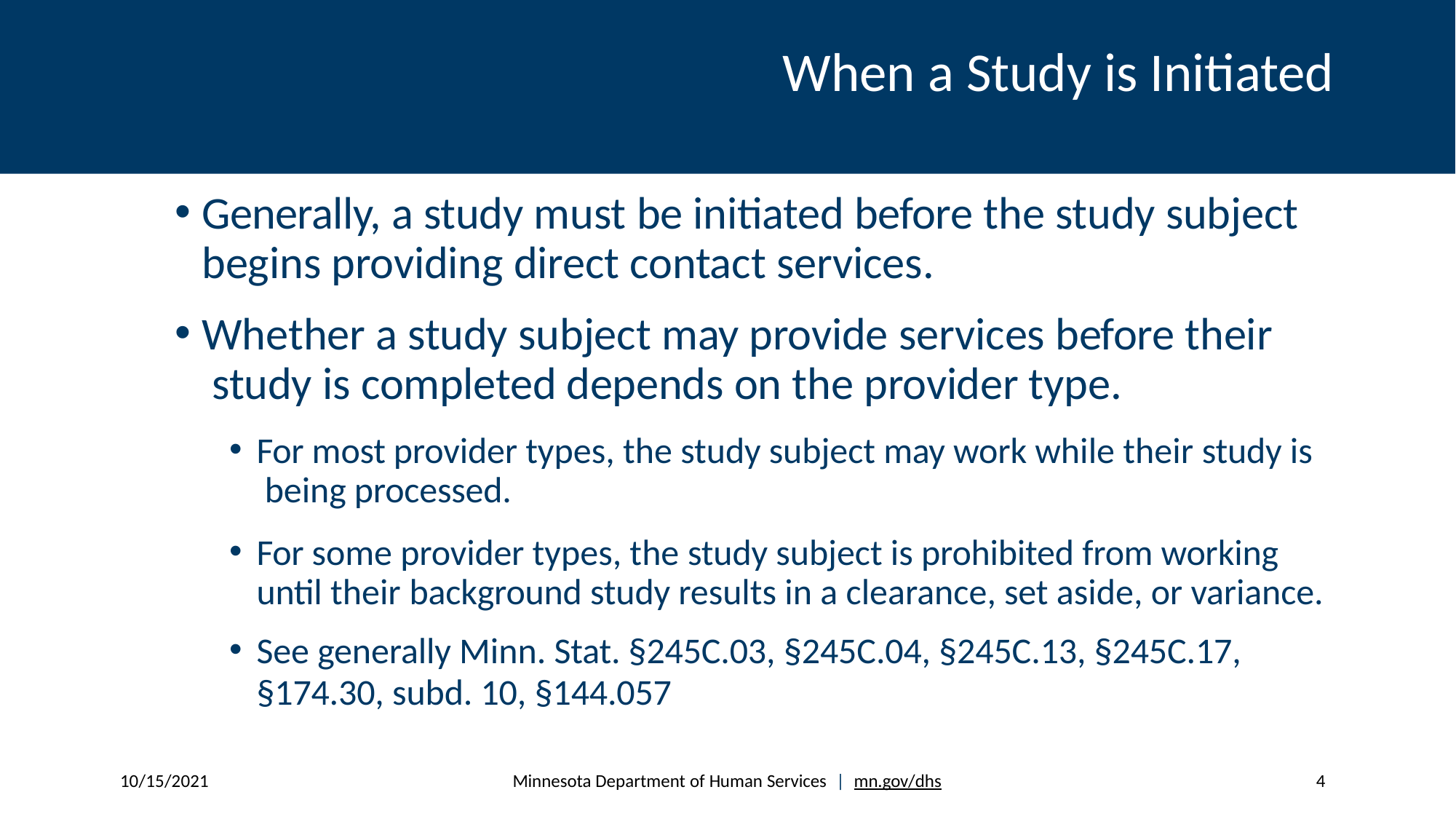

# When a Study is Initiated
Generally, a study must be initiated before the study subject  begins providing direct contact services.
Whether a study subject may provide services before their  study is completed depends on the provider type.
For most provider types, the study subject may work while their study is  being processed.
For some provider types, the study subject is prohibited from working  until their background study results in a clearance, set aside, or variance.
See generally Minn. Stat. §245C.03, §245C.04, §245C.13, §245C.17,
§174.30, subd. 10, §144.057
10/15/2021
Minnesota Department of Human Services | mn.gov/dhs
4